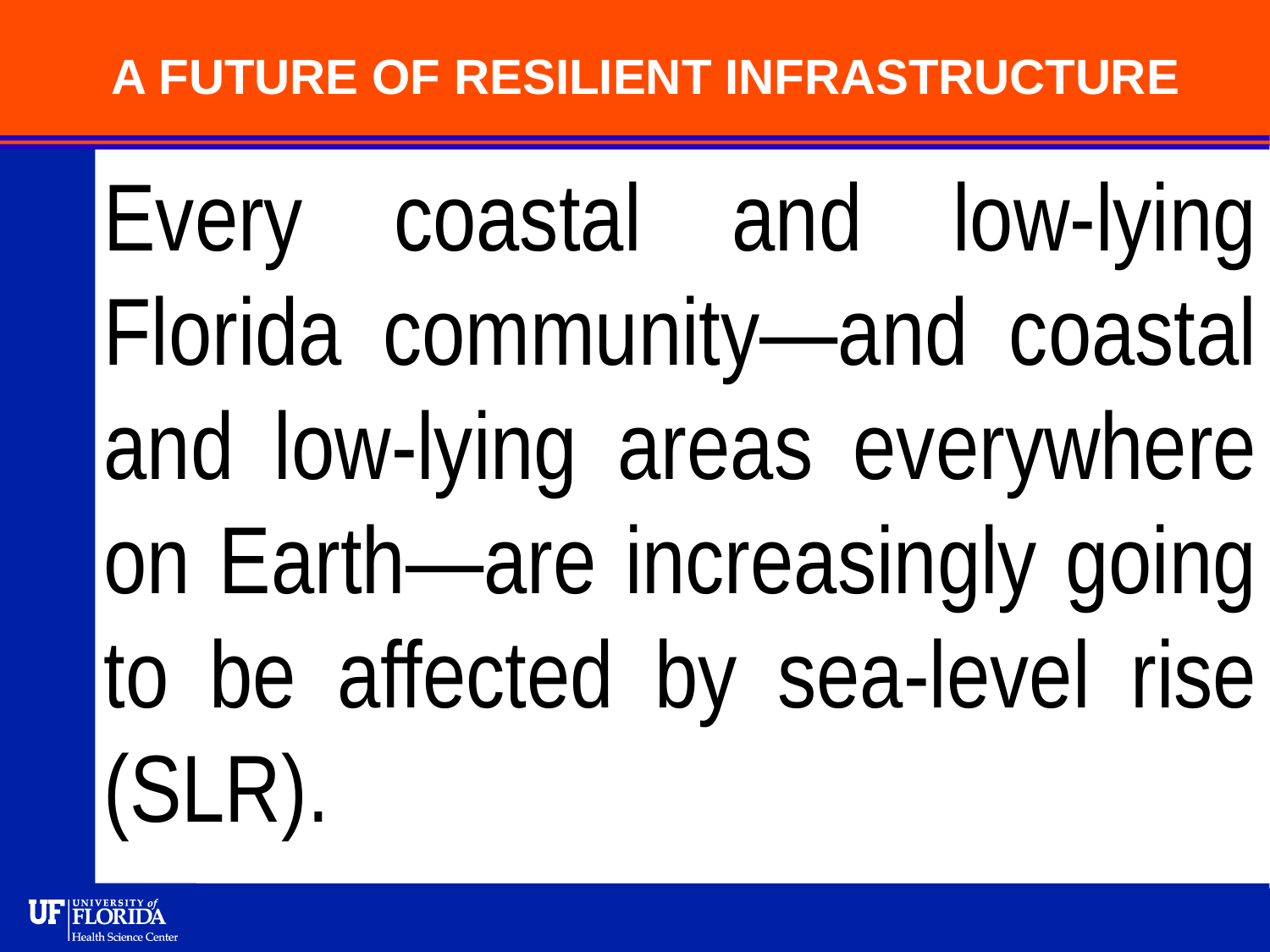

# A Future of Resilient Infrastructure
Every coastal and low-lying Florida community—and coastal and low-lying areas everywhere on Earth—are increasingly going to be affected by sea-level rise (SLR).